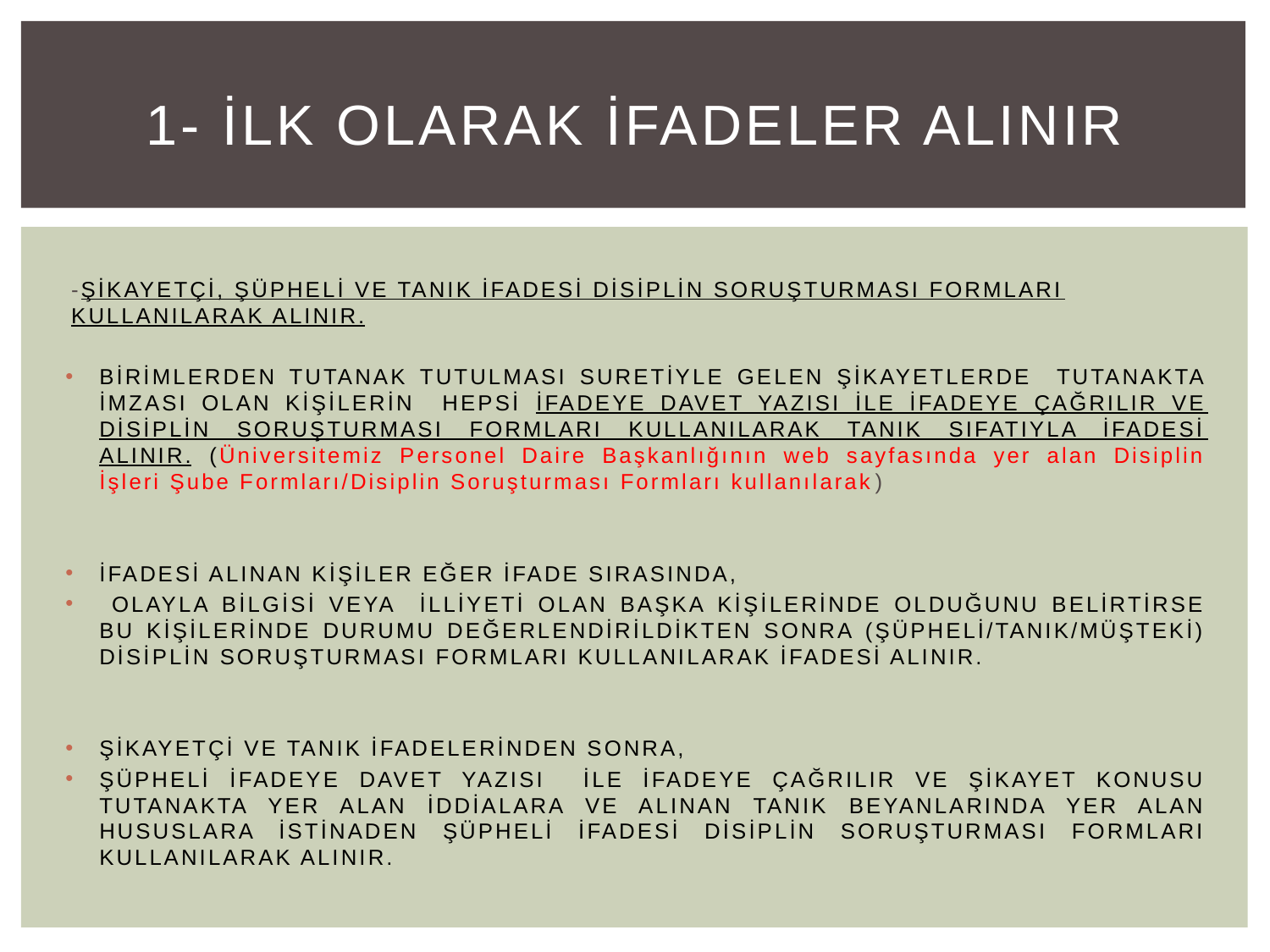

# 1- İLK OLARAK İFADELER ALINIR

-ŞİKAYETÇİ, ŞÜPHELİ VE TANIK İFADESİ DİSİPLİN SORUŞTURMASI FORMLARI KULLANILARAK ALINIR.

BİRİMLERDEN TUTANAK TUTULMASI SURETİYLE GELEN ŞİKAYETLERDE  TUTANAKTA İMZASI OLAN KİŞİLERİN  HEPSİ İFADEYE DAVET YAZISI İLE İFADEYE ÇAĞRILIR VE DİSİPLİN SORUŞTURMASI FORMLARI KULLANILARAK TANIK SIFATIYLA İFADESİ ALINIR. (Üniversitemiz Personel Daire Başkanlığının web sayfasında yer alan Disiplin İşleri Şube Formları/Disiplin Soruşturması Formları kullanılarak)

İFADESİ ALINAN KİŞİLER EĞER İFADE SIRASINDA,
 OLAYLA BİLGİSİ VEYA  İLLİYETİ OLAN BAŞKA KİŞİLERİNDE OLDUĞUNU BELİRTİRSE BU KİŞİLERİNDE DURUMU DEĞERLENDİRİLDİKTEN SONRA (ŞÜPHELİ/TANIK/MÜŞTEKİ) DİSİPLİN SORUŞTURMASI FORMLARI KULLANILARAK İFADESİ ALINIR.

ŞİKAYETÇİ VE TANIK İFADELERİNDEN SONRA,
ŞÜPHELİ İFADEYE DAVET YAZISI  İLE İFADEYE ÇAĞRILIR VE ŞİKAYET KONUSU TUTANAKTA YER ALAN İDDİALARA VE ALINAN TANIK BEYANLARINDA YER ALAN HUSUSLARA İSTİNADEN ŞÜPHELİ İFADESİ DİSİPLİN SORUŞTURMASI FORMLARI KULLANILARAK ALINIR.